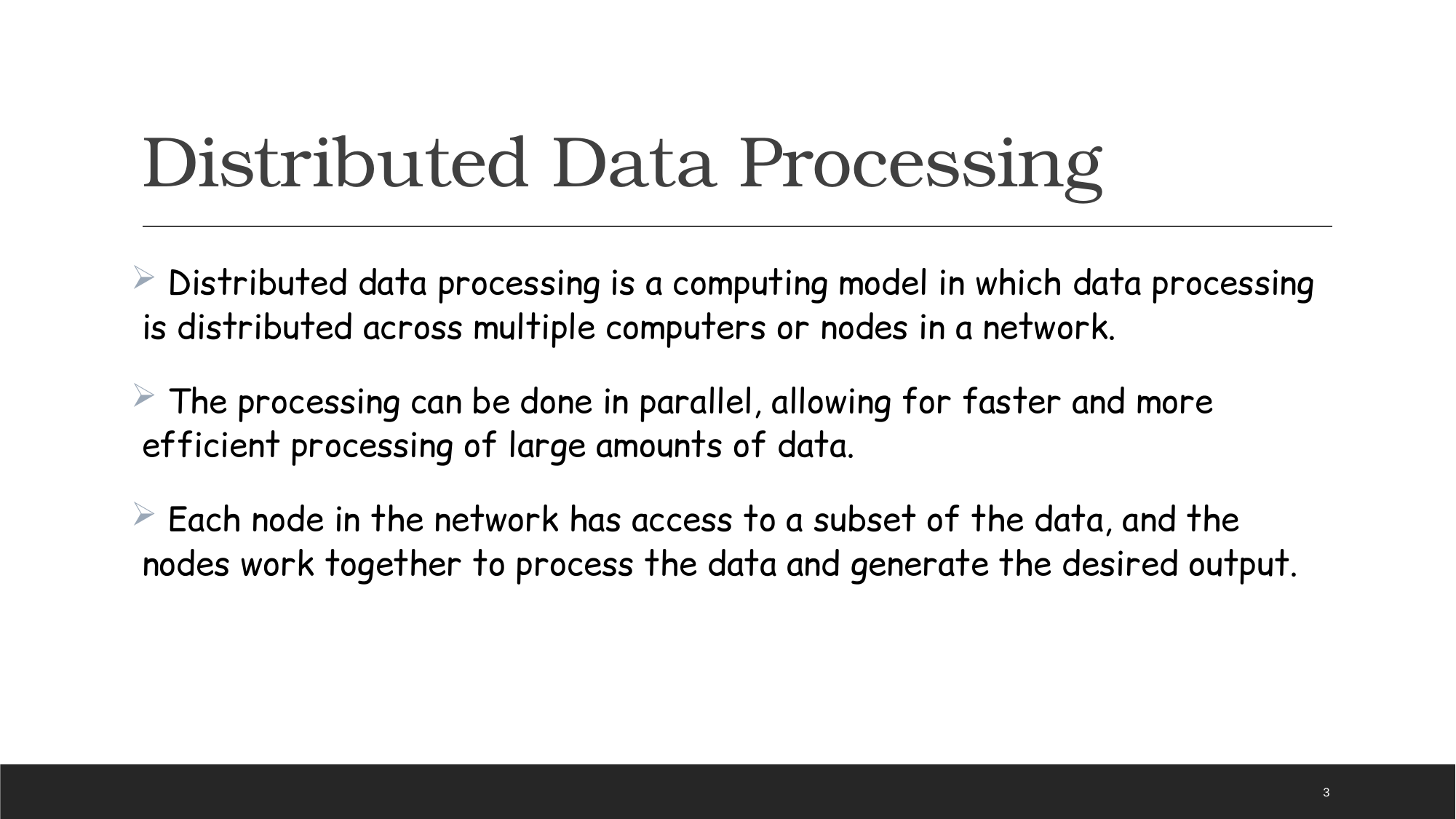

# Distributed Data Processing
 Distributed data processing is a computing model in which data processing is distributed across multiple computers or nodes in a network.
 The processing can be done in parallel, allowing for faster and more efficient processing of large amounts of data.
 Each node in the network has access to a subset of the data, and the nodes work together to process the data and generate the desired output.
3